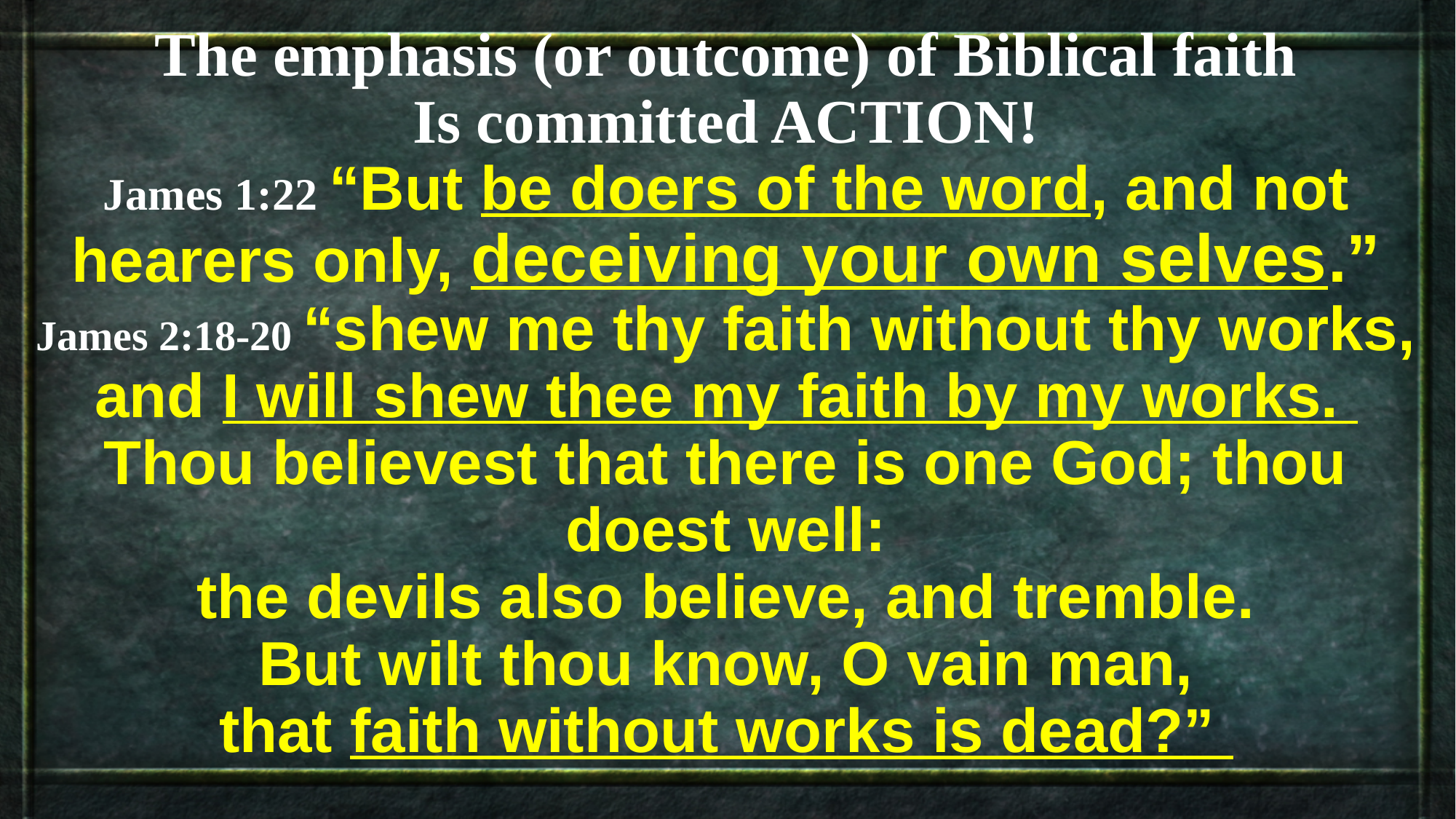

The emphasis (or outcome) of Biblical faith
Is committed ACTION!
James 1:22 “But be doers of the word, and not hearers only, deceiving your own selves.”
James 2:18-20 “shew me thy faith without thy works,
and I will shew thee my faith by my works.
Thou believest that there is one God; thou doest well:
 the devils also believe, and tremble.
 But wilt thou know, O vain man,
that faith without works is dead?”